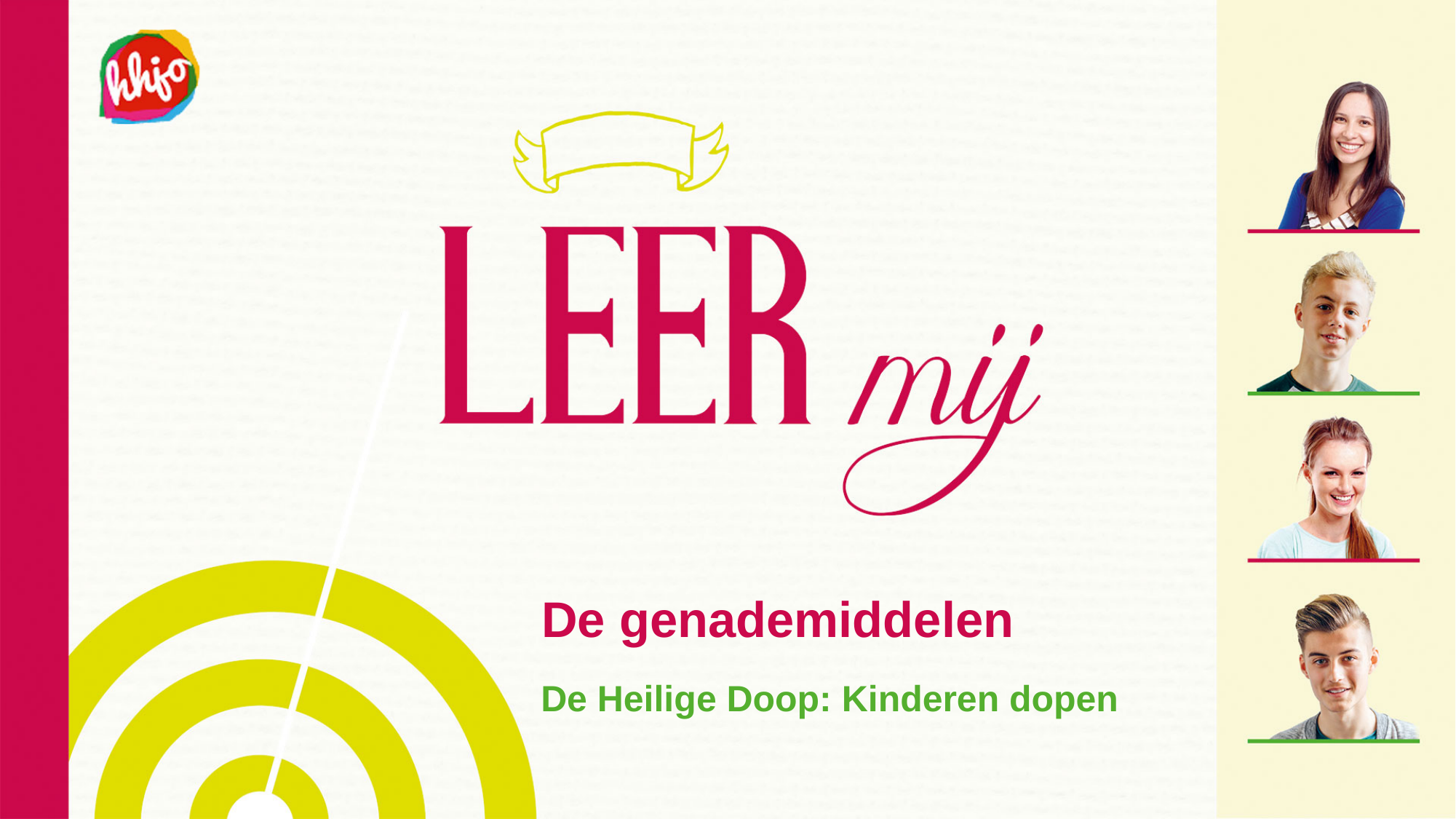

# De genademiddelen
De Heilige Doop: Kinderen dopen